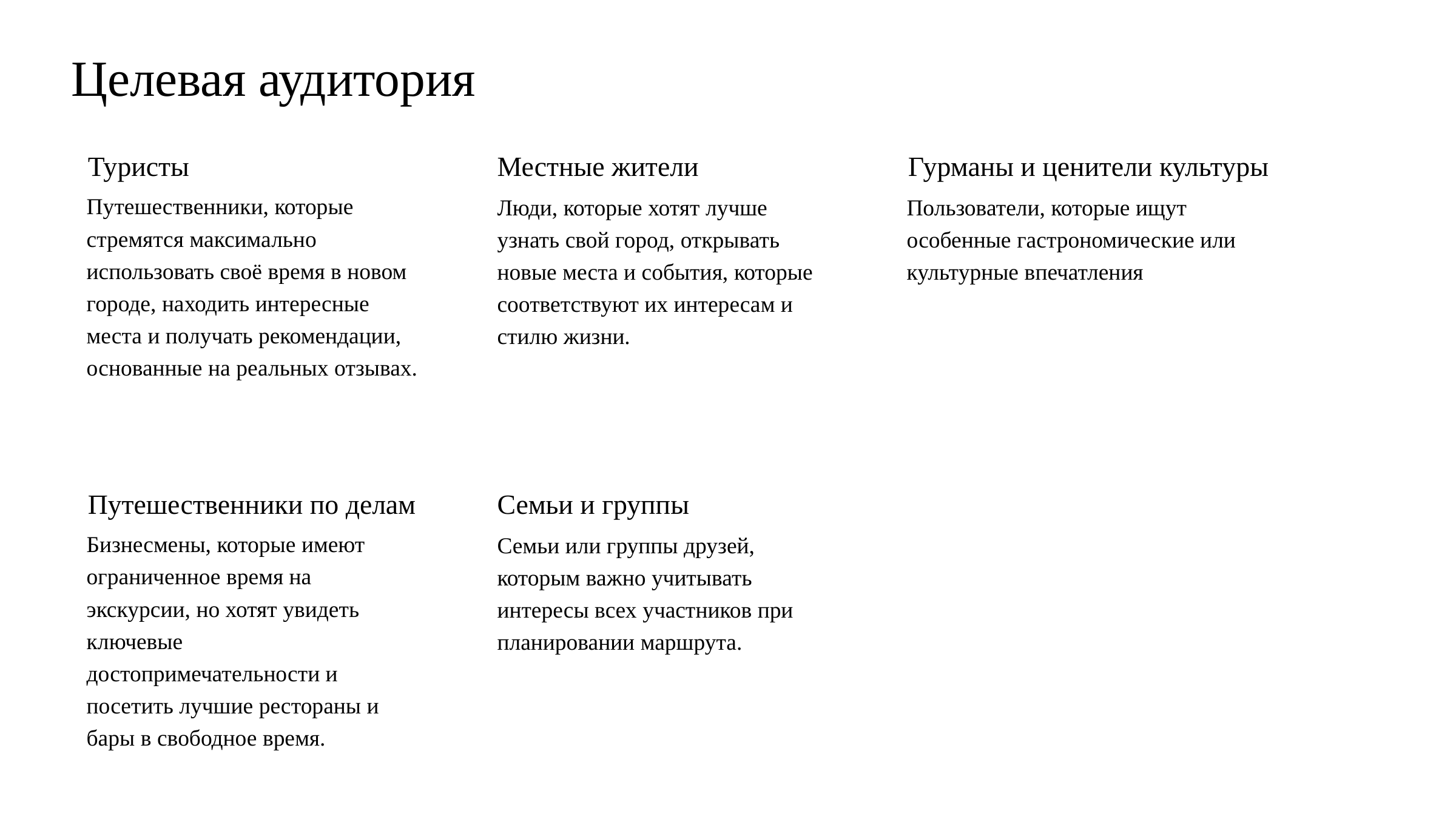

Целевая аудитория
Гурманы и ценители культуры
Туристы
Местные жители
Путешественники, которые стремятся максимально использовать своё время в новом городе, находить интересные места и получать рекомендации, основанные на реальных отзывах.
Люди, которые хотят лучше узнать свой город, открывать новые места и события, которые соответствуют их интересам и стилю жизни.
Пользователи, которые ищут особенные гастрономические или культурные впечатления
Путешественники по делам
Семьи и группы
Бизнесмены, которые имеют ограниченное время на экскурсии, но хотят увидеть ключевые достопримечательности и посетить лучшие рестораны и бары в свободное время.
Семьи или группы друзей, которым важно учитывать интересы всех участников при планировании маршрута.